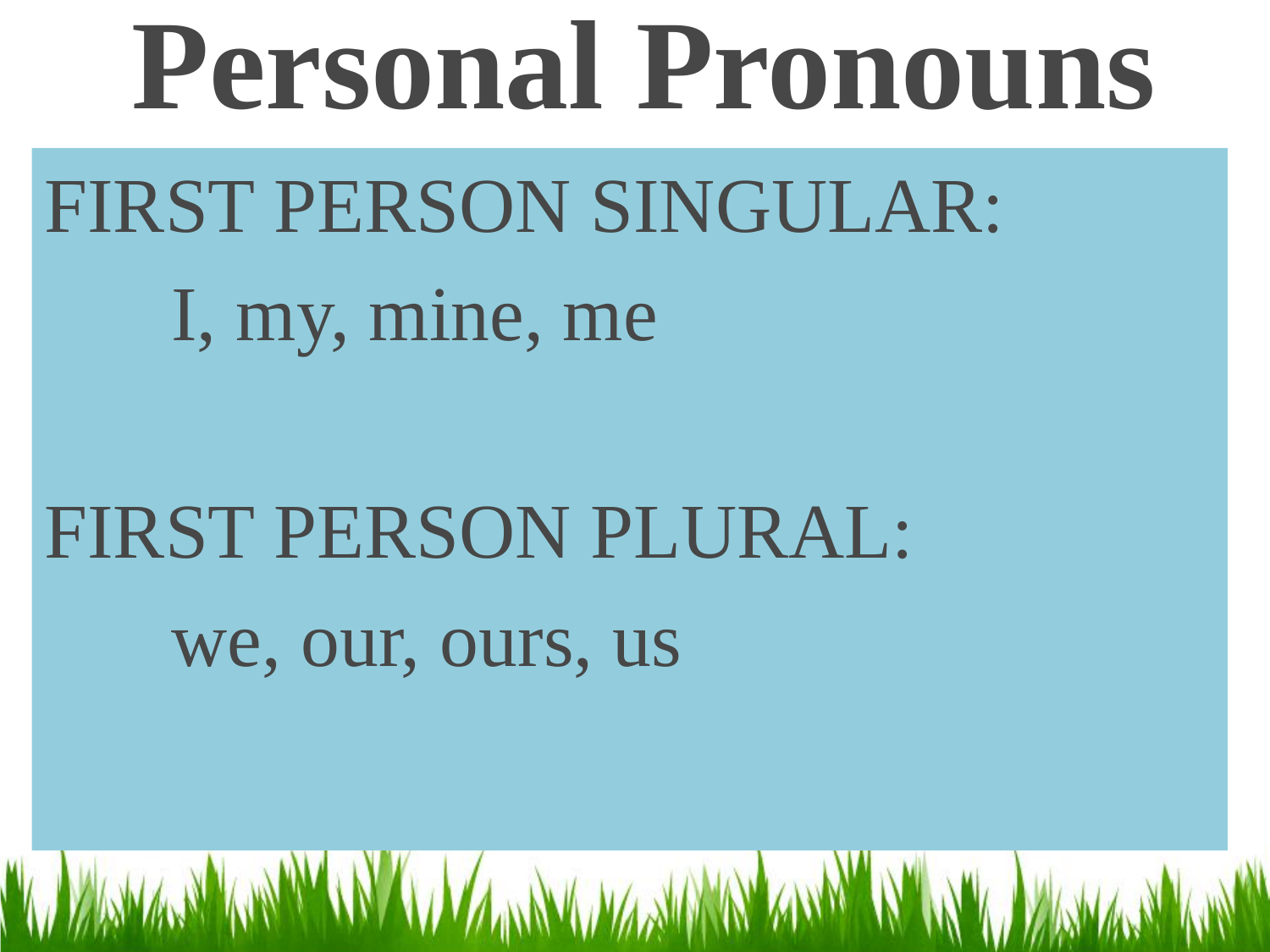

# Personal Pronouns
FIRST PERSON SINGULAR:
	I, my, mine, me

FIRST PERSON PLURAL:
	we, our, ours, us